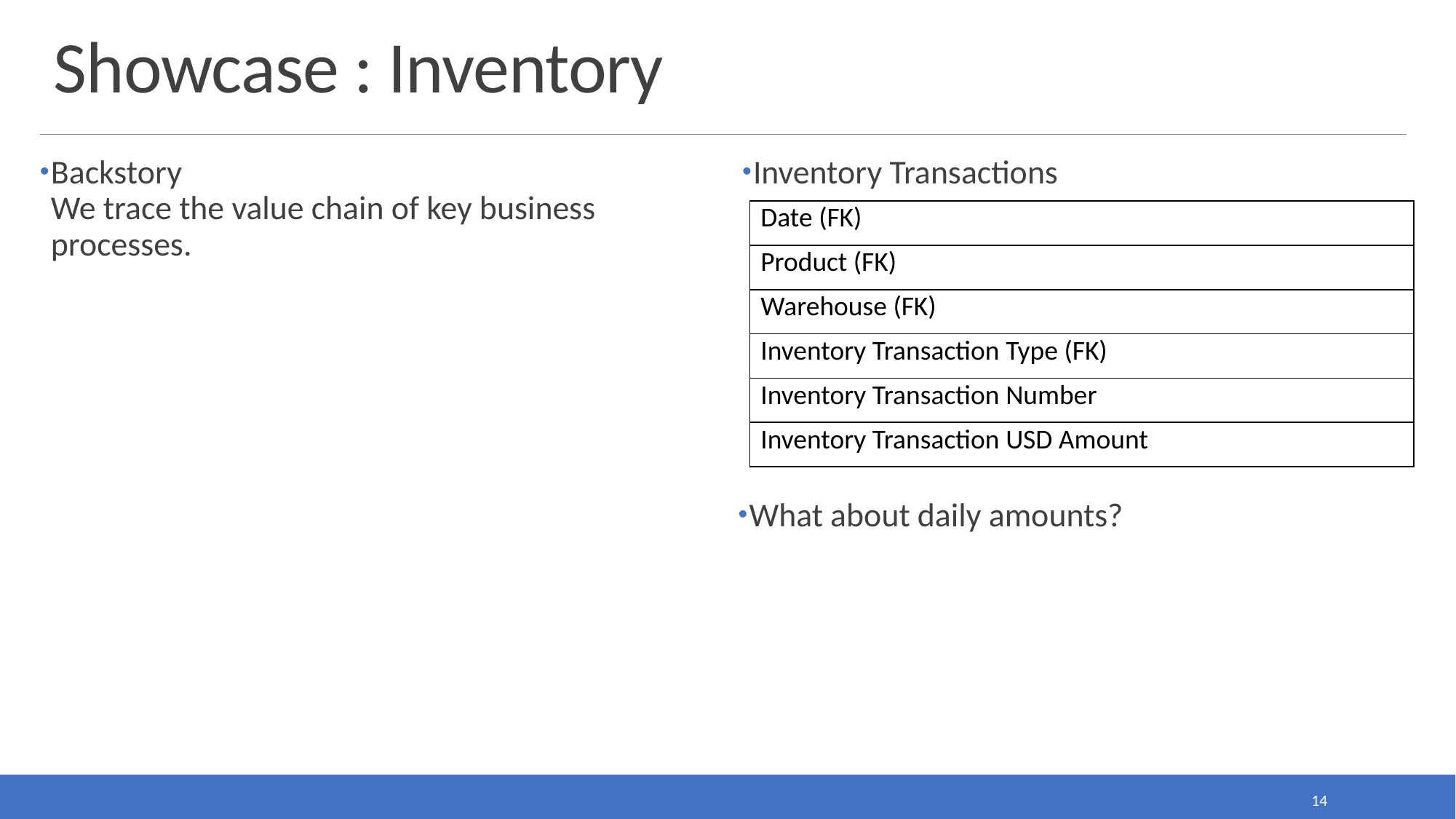

# Showcase : Inventory
Backstory
We trace the value chain of key business processes.

Inventory Transactions
| Date (FK) |
| --- |
| Product (FK) |
| Warehouse (FK) |
| Inventory Transaction Type (FK) |
| Inventory Transaction Number |
| Inventory Transaction USD Amount |
What about daily amounts?
14